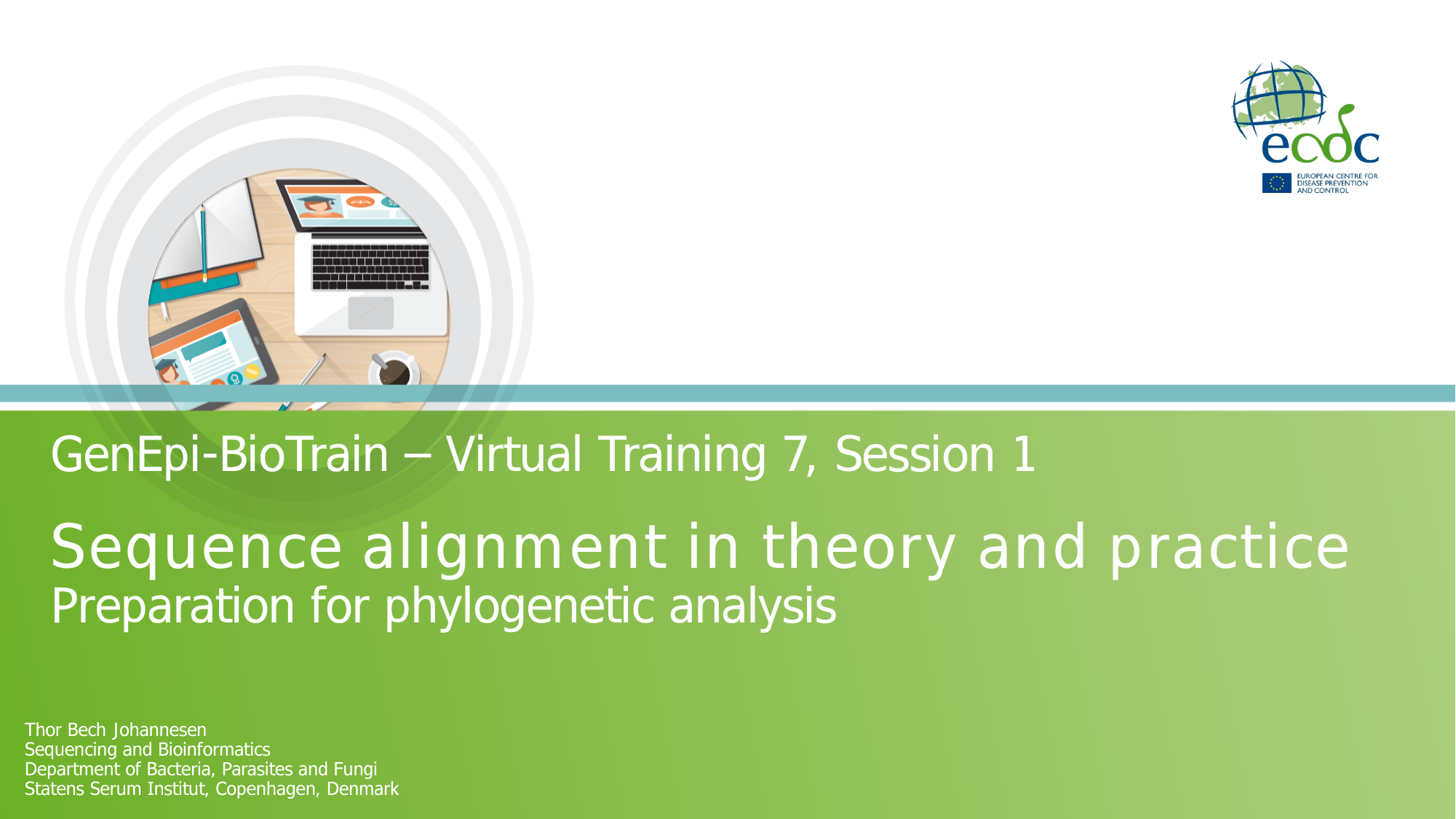

# GenEpi-BioTrain – Virtual Training 7, Session 1
Sequence alignment in theory and practice
Preparation for phylogenetic analysis
Thor Bech Johannesen
Sequencing and Bioinformatics
Department of Bacteria, Parasites and Fungi
Statens Serum Institut, Copenhagen, Denmark